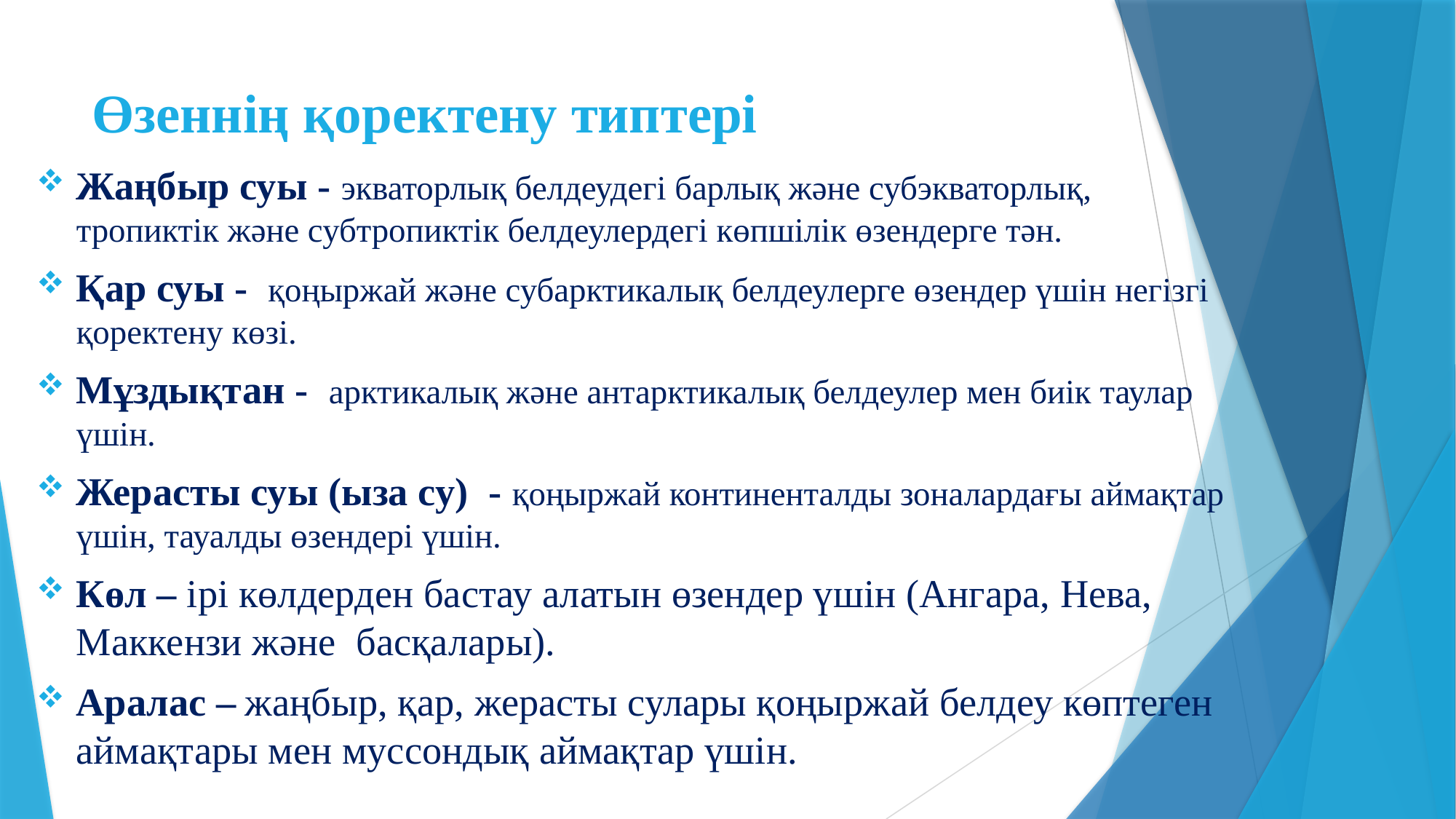

# Өзеннің қоректену типтері
Жаңбыр суы - экваторлық белдеудегі барлық және субэкваторлық, тропиктік және субтропиктік белдеулердегі көпшілік өзендерге тән.
Қар суы -  қоңыржай және субарктикалық белдеулерге өзендер үшін негізгі қоректену көзі.
Мұздықтан -  арктикалық және антарктикалық белдеулер мен биік таулар үшін.
Жерасты суы (ыза су)  - қоңыржай континенталды зоналардағы аймақтар үшін, тауалды өзендері үшін.
Көл – ірі көлдерден бастау алатын өзендер үшін (Ангара, Нева, Маккензи және  басқалары).
Аралас – жаңбыр, қар, жерасты сулары қоңыржай белдеу көптеген аймақтары мен муссондық аймақтар үшін.